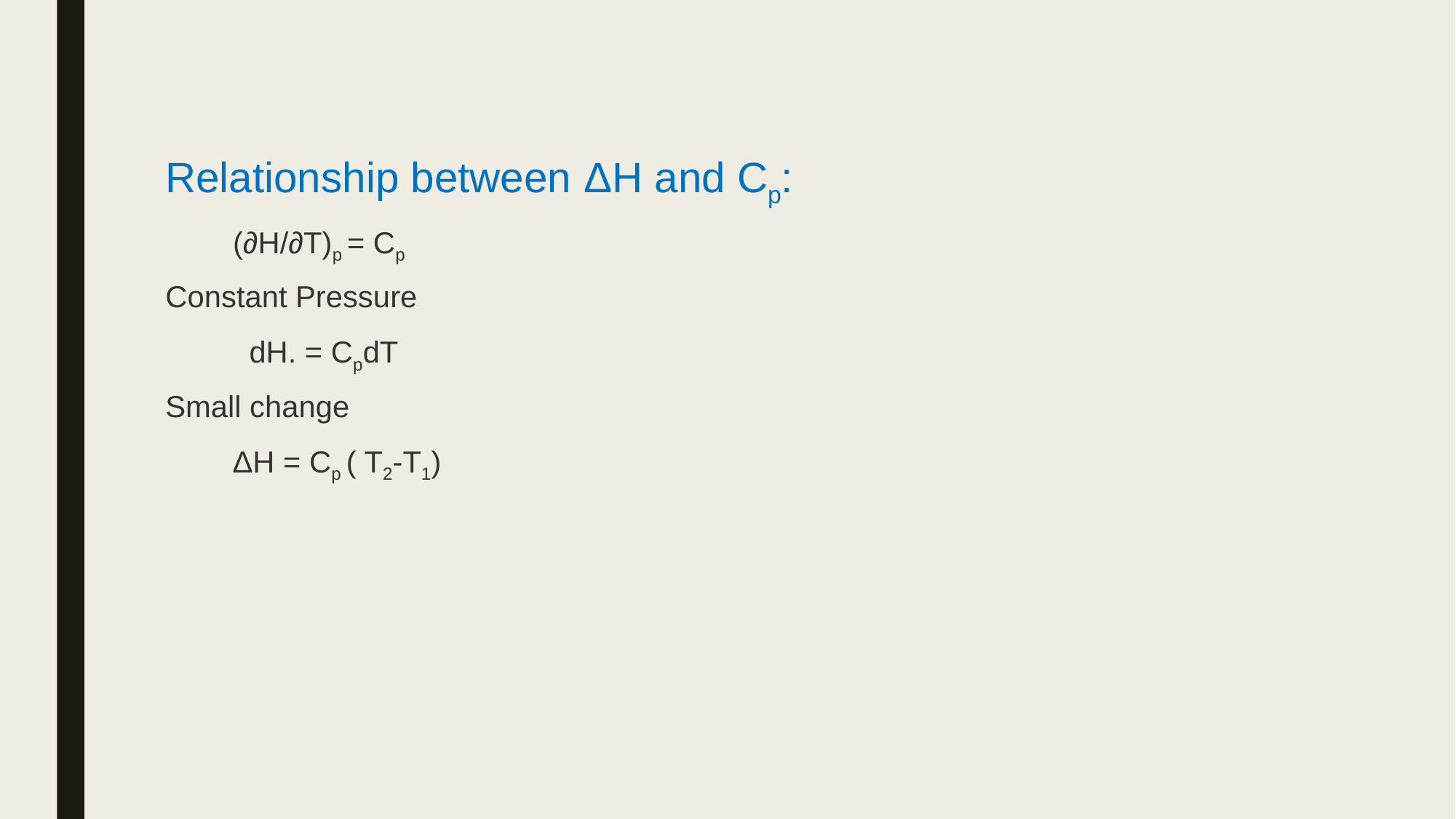

Relationship between ΔH and Cp:
             (∂H/∂T)p = Cp
Constant Pressure
          dH. = CpdT
Small change
        ΔH = Cp ( T2-T1)